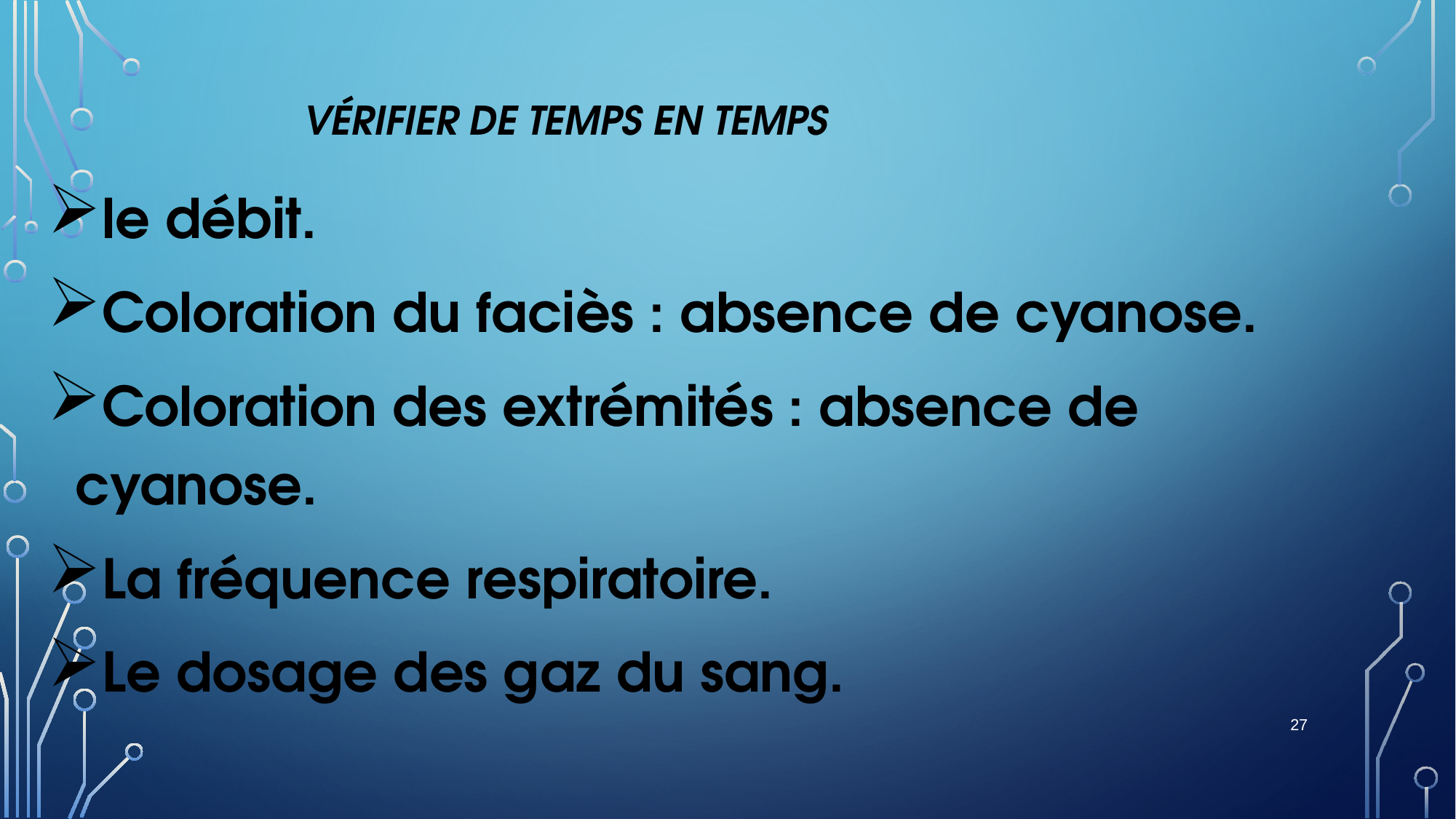

# Vérifier de temps en temps
le débit.
Coloration du faciès : absence de cyanose.
Coloration des extrémités : absence de cyanose.
La fréquence respiratoire.
Le dosage des gaz du sang.

27